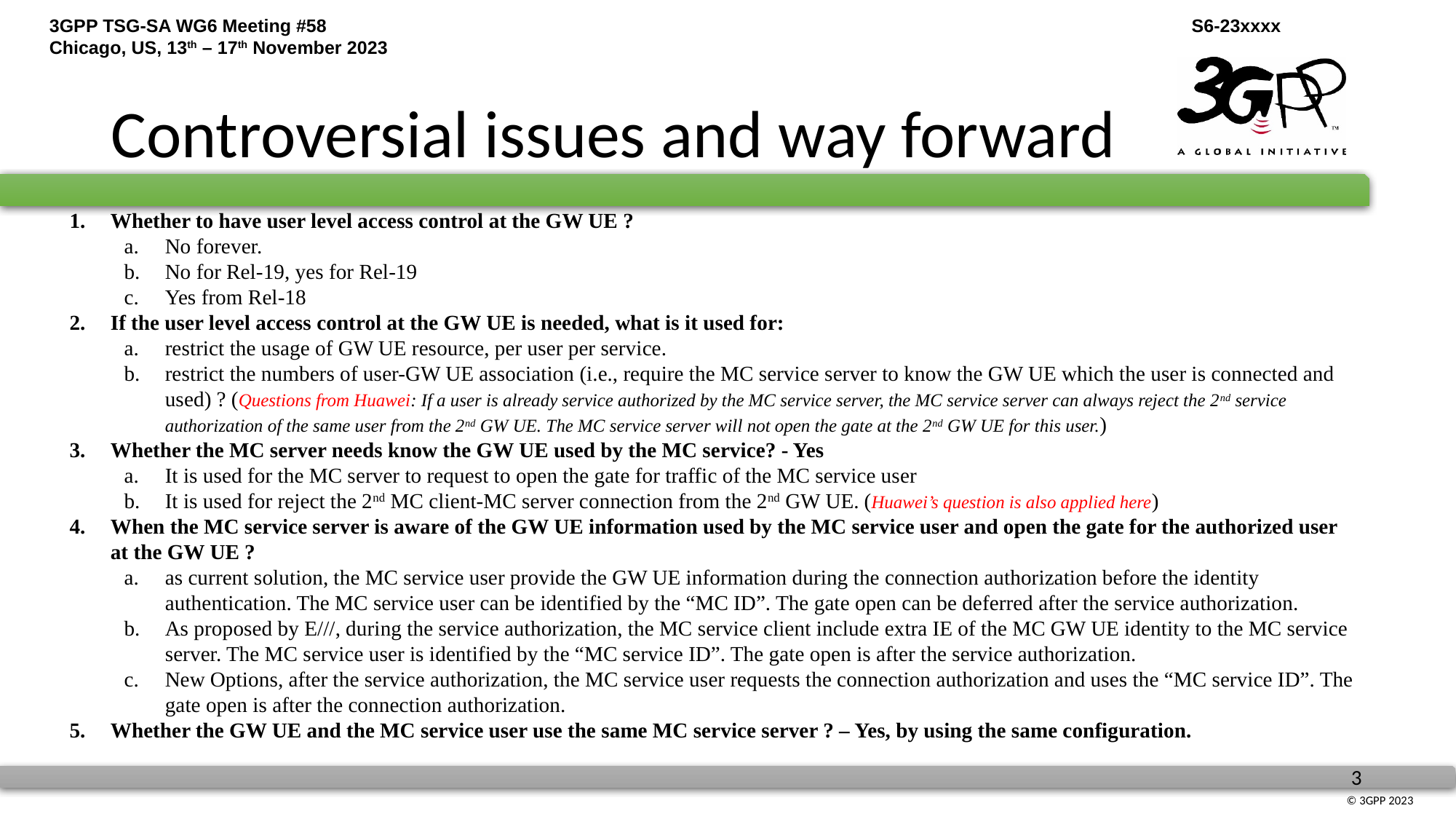

# Controversial issues and way forward
Whether to have user level access control at the GW UE ?
No forever.
No for Rel-19, yes for Rel-19
Yes from Rel-18
If the user level access control at the GW UE is needed, what is it used for:
restrict the usage of GW UE resource, per user per service.
restrict the numbers of user-GW UE association (i.e., require the MC service server to know the GW UE which the user is connected and used) ? (Questions from Huawei: If a user is already service authorized by the MC service server, the MC service server can always reject the 2nd service authorization of the same user from the 2nd GW UE. The MC service server will not open the gate at the 2nd GW UE for this user.)
Whether the MC server needs know the GW UE used by the MC service? - Yes
It is used for the MC server to request to open the gate for traffic of the MC service user
It is used for reject the 2nd MC client-MC server connection from the 2nd GW UE. (Huawei’s question is also applied here)
When the MC service server is aware of the GW UE information used by the MC service user and open the gate for the authorized user at the GW UE ?
as current solution, the MC service user provide the GW UE information during the connection authorization before the identity authentication. The MC service user can be identified by the “MC ID”. The gate open can be deferred after the service authorization.
As proposed by E///, during the service authorization, the MC service client include extra IE of the MC GW UE identity to the MC service server. The MC service user is identified by the “MC service ID”. The gate open is after the service authorization.
New Options, after the service authorization, the MC service user requests the connection authorization and uses the “MC service ID”. The gate open is after the connection authorization.
Whether the GW UE and the MC service user use the same MC service server ? – Yes, by using the same configuration.